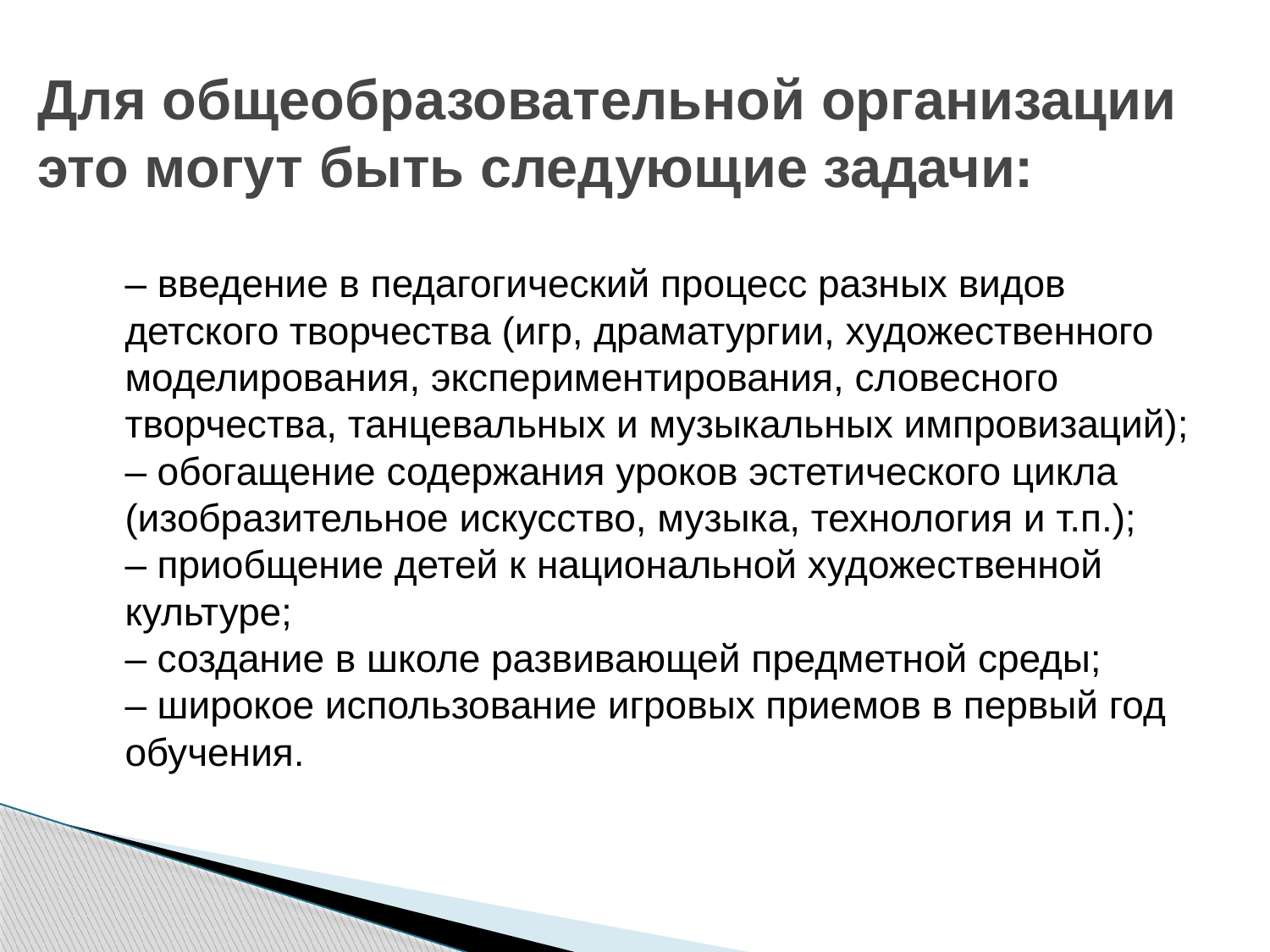

# Для общеобразовательной организации это могут быть следующие задачи:
– введение в педагогический процесс разных видов детского творчества (игр, драматургии, художественного моделирования, экспериментирования, словесного творчества, танцевальных и музыкальных импровизаций);
– обогащение содержания уроков эстетического цикла (изобразительное искусство, музыка, технология и т.п.);
– приобщение детей к национальной художественной культуре;
– создание в школе развивающей предметной среды;
– широкое использование игровых приемов в первый год обучения.